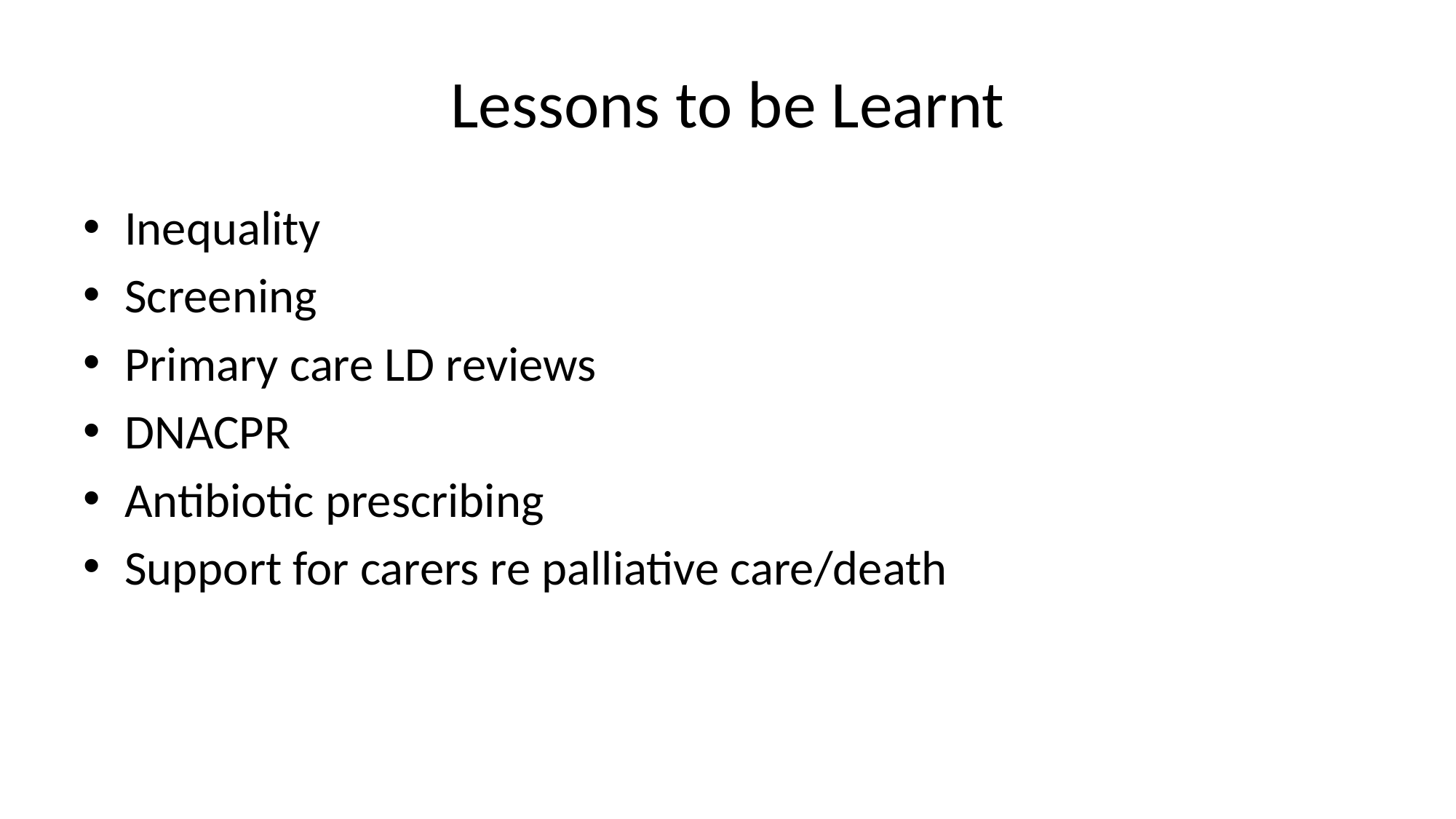

# Lessons to be Learnt
Inequality
Screening
Primary care LD reviews
DNACPR
Antibiotic prescribing
Support for carers re palliative care/death